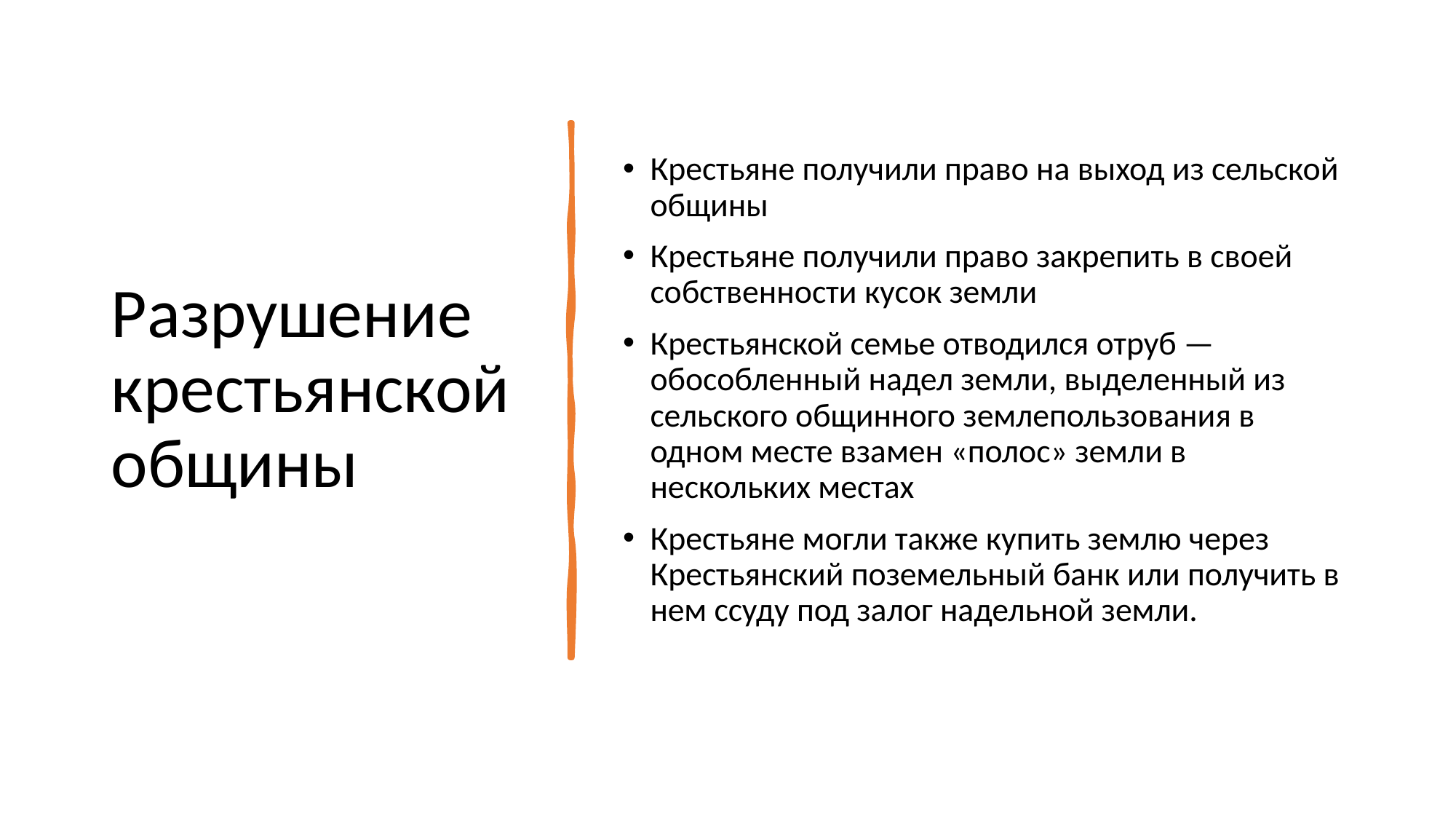

# Разрушение крестьянской общины
Крестьяне получили право на выход из сельской общины
Крестьяне получили право закрепить в своей собственности кусок земли
Крестьянской семье отводился отруб — обособленный надел земли, выделенный из сельского общинного землепользования в одном месте взамен «полос» земли в нескольких местах
Крестьяне могли также купить землю через Крестьянский поземельный банк или получить в нем ссуду под залог надельной земли.